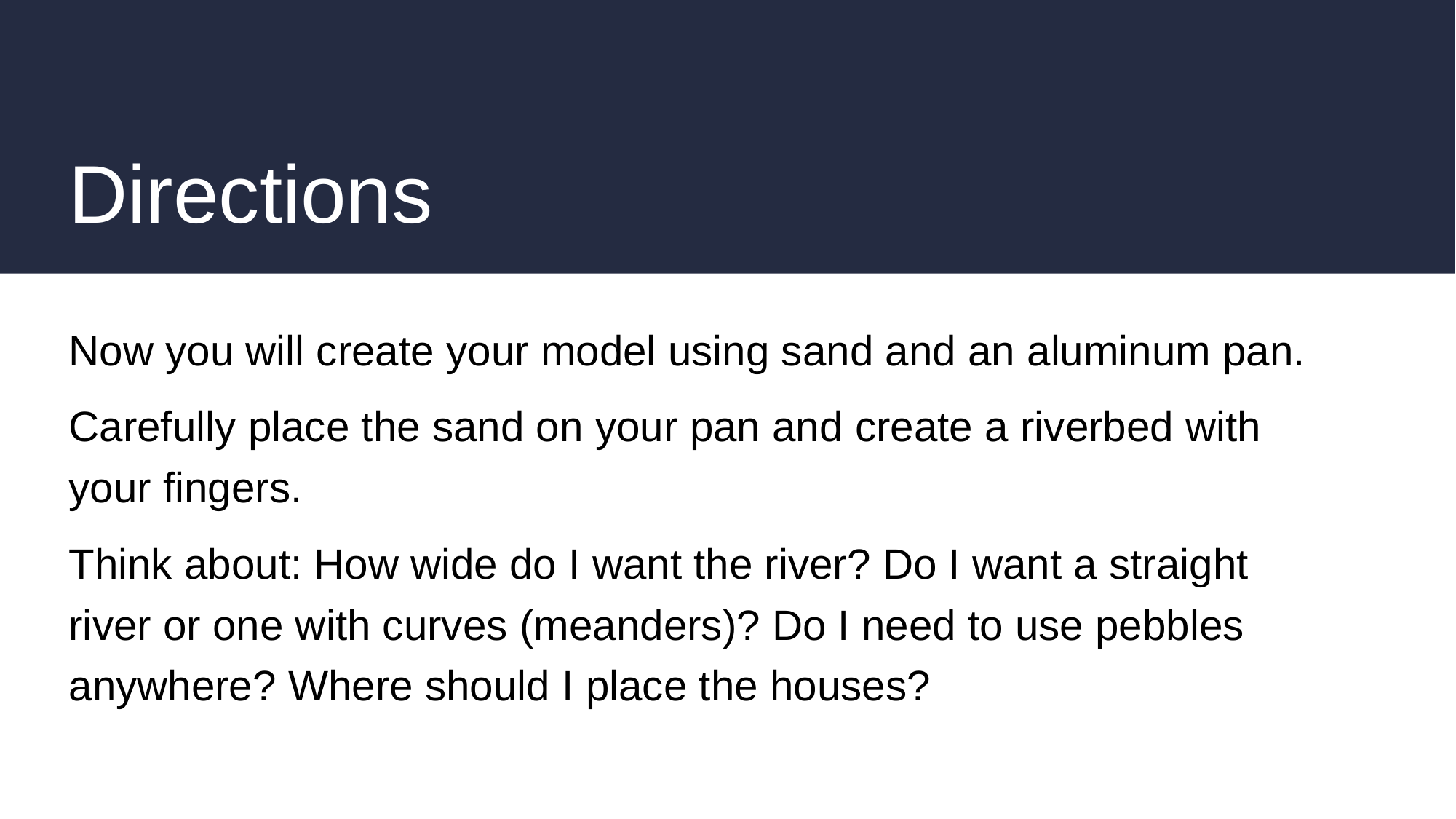

# Directions
Now you will create your model using sand and an aluminum pan.
Carefully place the sand on your pan and create a riverbed with your fingers.
Think about: How wide do I want the river? Do I want a straight river or one with curves (meanders)? Do I need to use pebbles anywhere? Where should I place the houses?